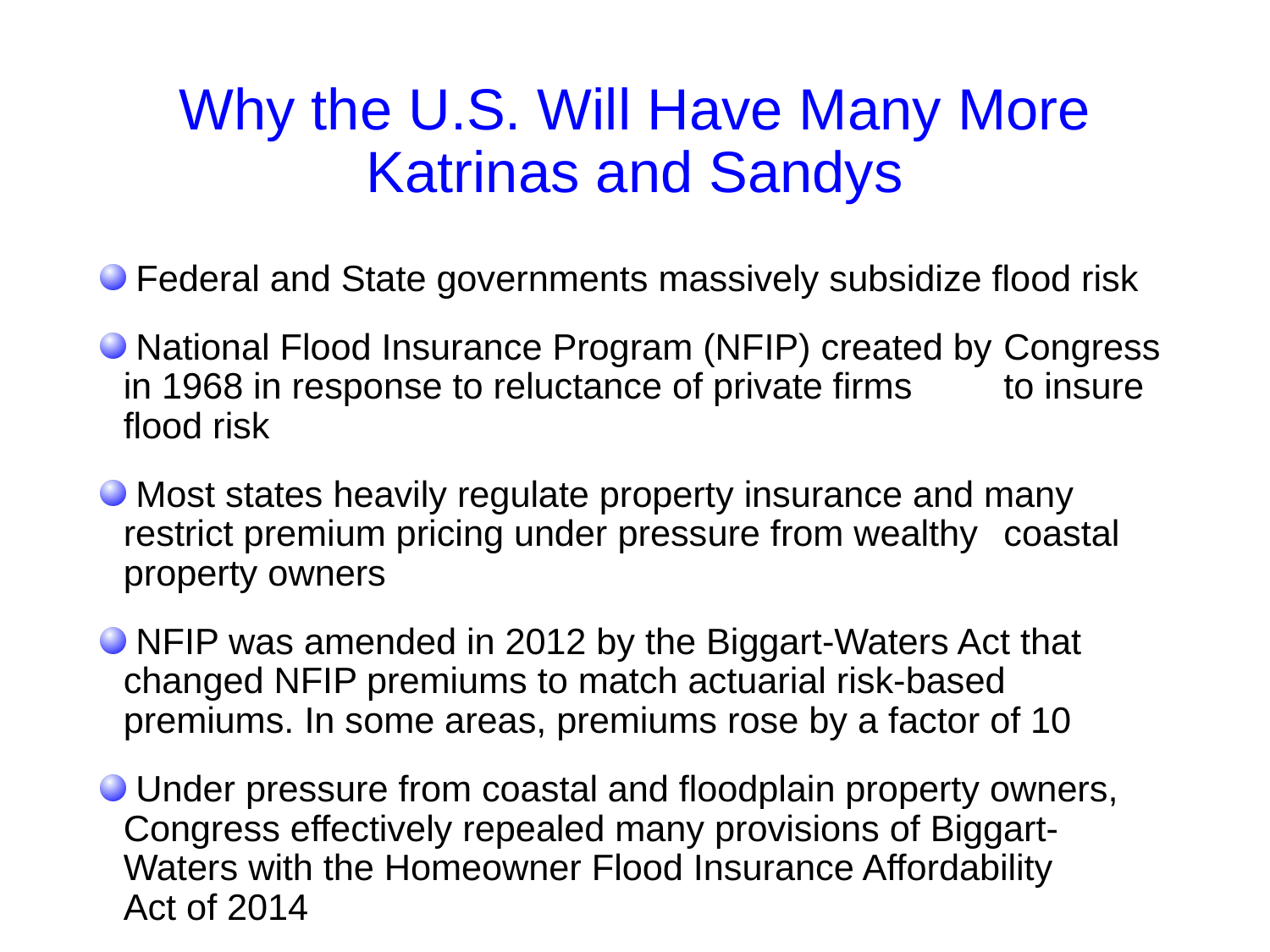

# Why the U.S. Will Have Many More Katrinas and Sandys
 Federal and State governments massively subsidize flood risk
 National Flood Insurance Program (NFIP) created by 	Congress in 1968 in response to reluctance of private firms 	to insure flood risk
 Most states heavily regulate property insurance and many 	restrict premium pricing under pressure from wealthy 	coastal property owners
 NFIP was amended in 2012 by the Biggart-Waters Act that 	changed NFIP premiums to match actuarial risk-based 	premiums. In some areas, premiums rose by a factor of 10
 Under pressure from coastal and floodplain property owners, 	Congress effectively repealed many provisions of Biggart-	Waters with the Homeowner Flood Insurance Affordability 	Act of 2014